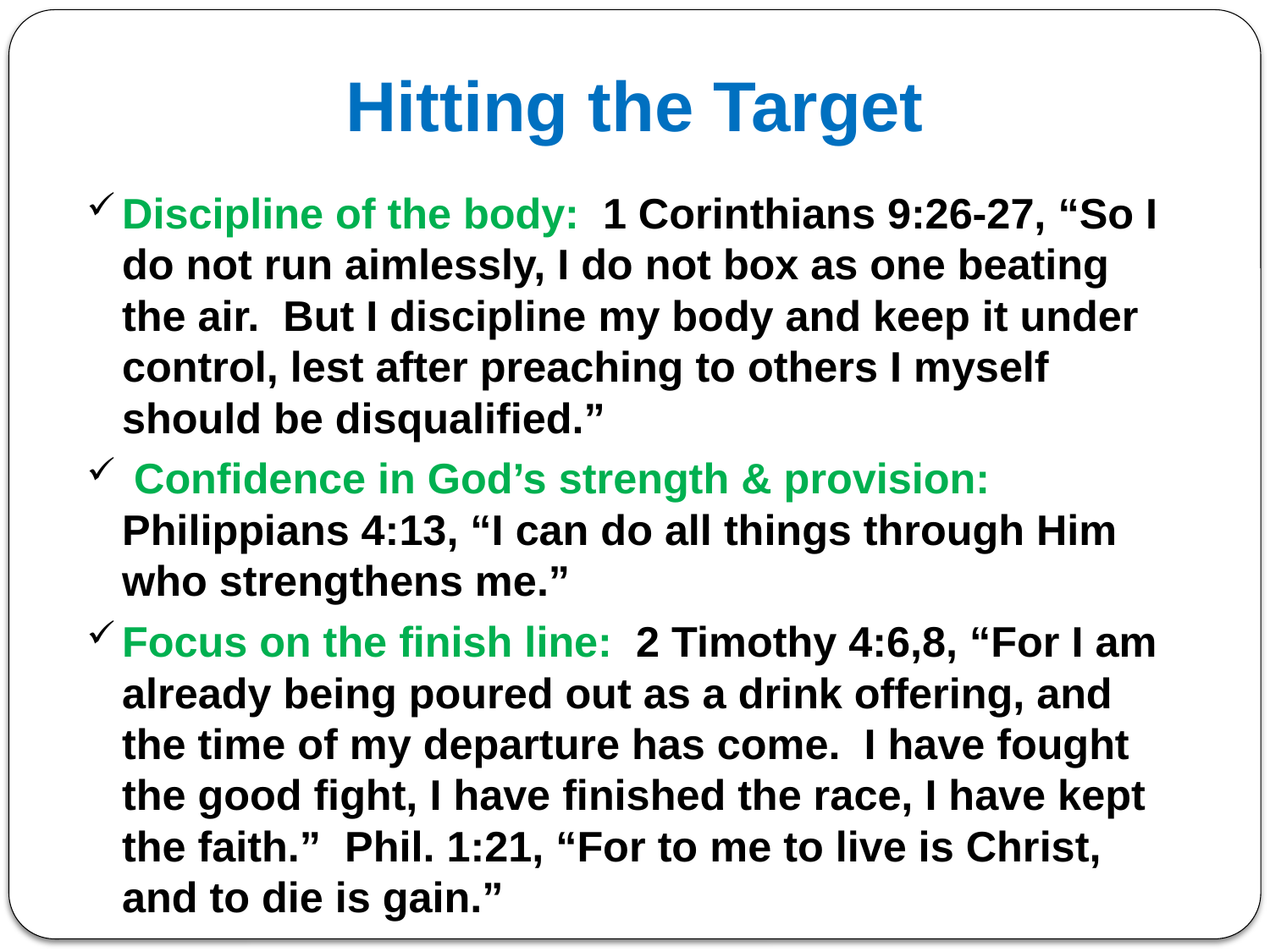

# Hitting the Target
Discipline of the body:  1 Corinthians 9:26-27, “So I do not run aimlessly, I do not box as one beating the air.  But I discipline my body and keep it under control, lest after preaching to others I myself should be disqualified.”
 Confidence in God’s strength & provision:  Philippians 4:13, “I can do all things through Him who strengthens me.”
Focus on the finish line:  2 Timothy 4:6,8, “For I am already being poured out as a drink offering, and the time of my departure has come.  I have fought the good fight, I have finished the race, I have kept the faith.”  Phil. 1:21, “For to me to live is Christ, and to die is gain.”